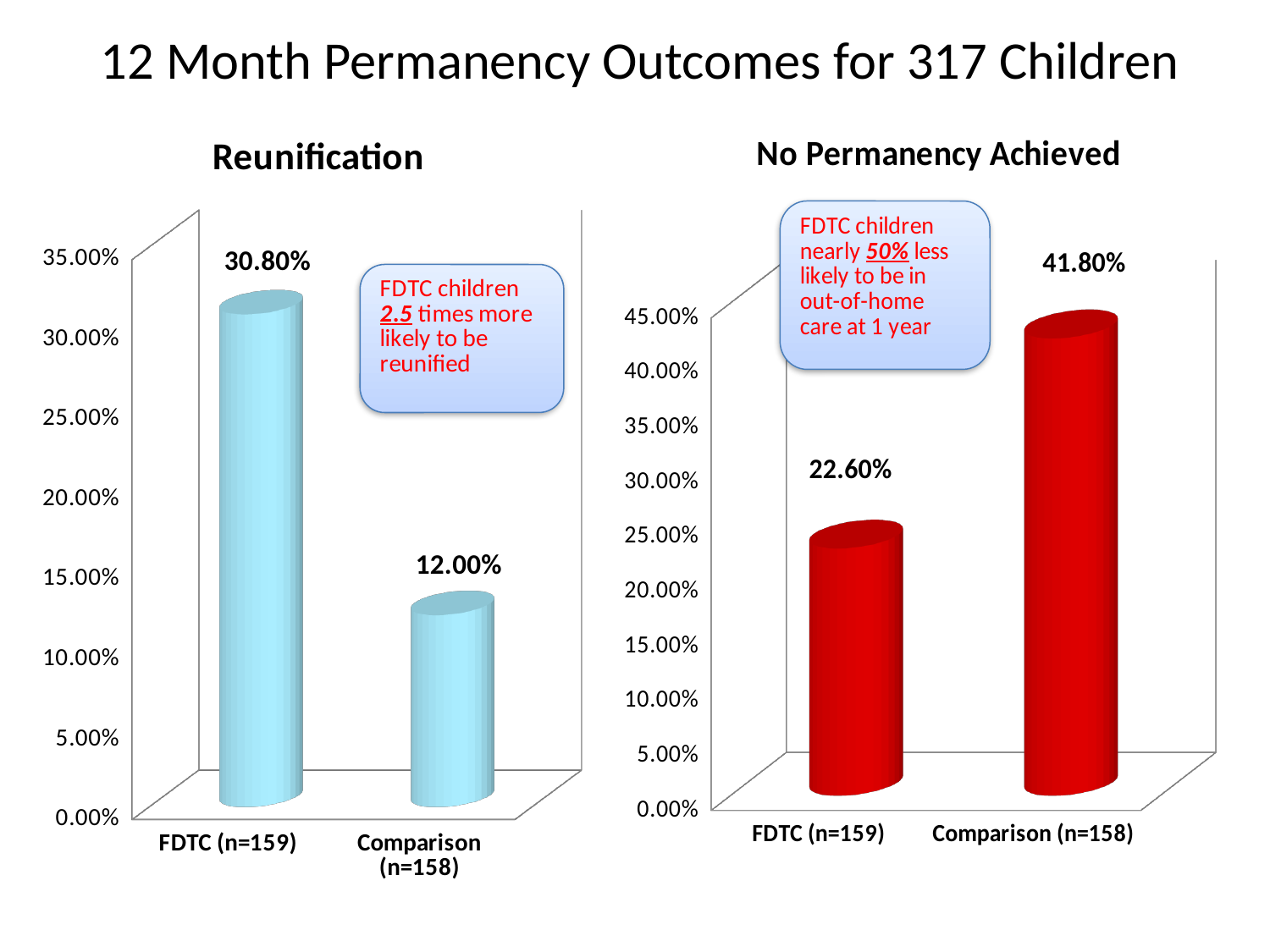

# 12 Month Permanency Outcomes for 317 Children

[unsupported chart]

[unsupported chart]